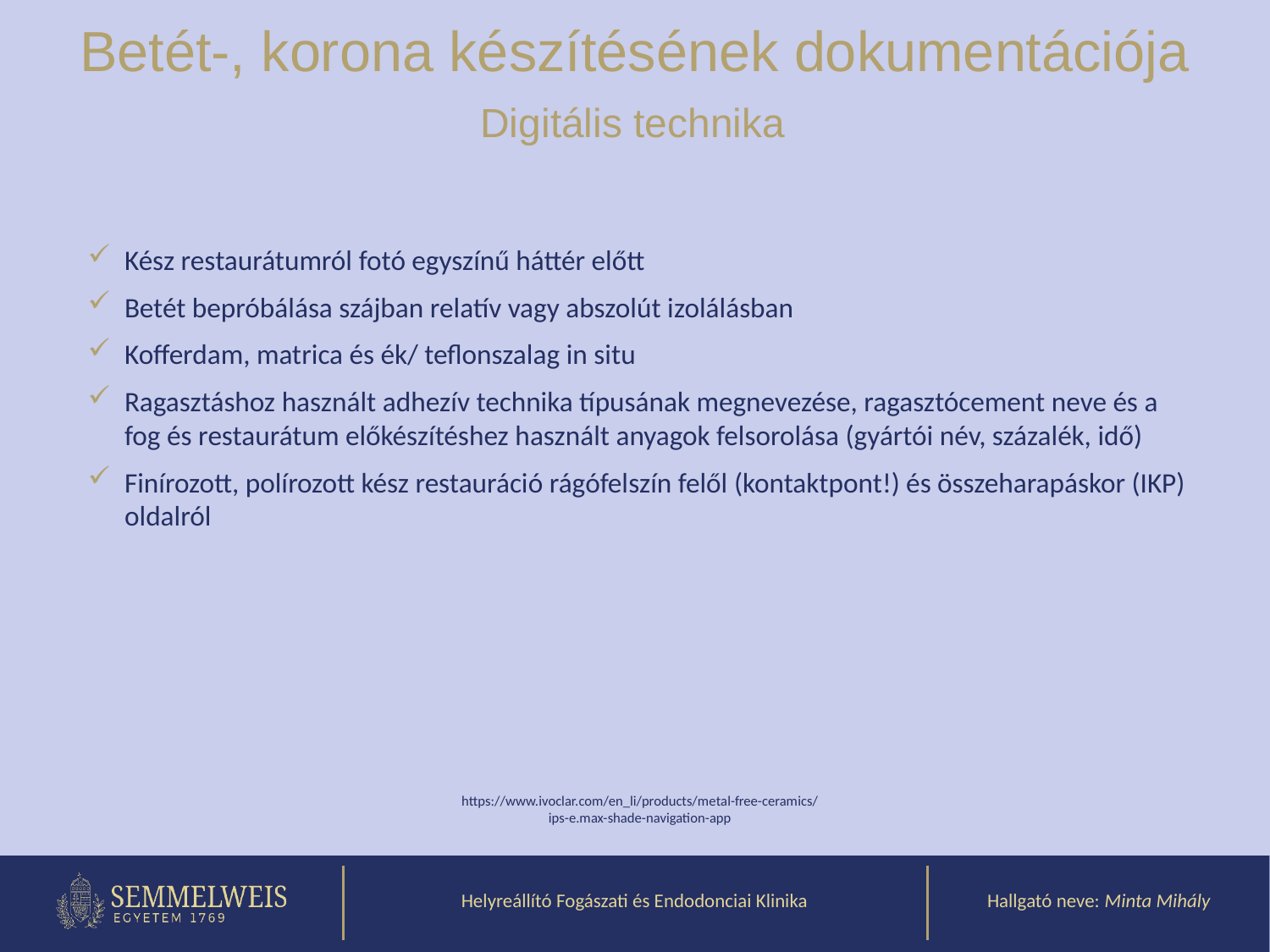

Betét-, korona készítésének dokumentációja
Digitális technika
Kész restaurátumról fotó egyszínű háttér előtt
Betét bepróbálása szájban relatív vagy abszolút izolálásban
Kofferdam, matrica és ék/ teflonszalag in situ
Ragasztáshoz használt adhezív technika típusának megnevezése, ragasztócement neve és a fog és restaurátum előkészítéshez használt anyagok felsorolása (gyártói név, százalék, idő)
Finírozott, polírozott kész restauráció rágófelszín felől (kontaktpont!) és összeharapáskor (IKP) oldalról

https://www.ivoclar.com/en_li/products/metal-free-ceramics/ips-e.max-shade-navigation-app